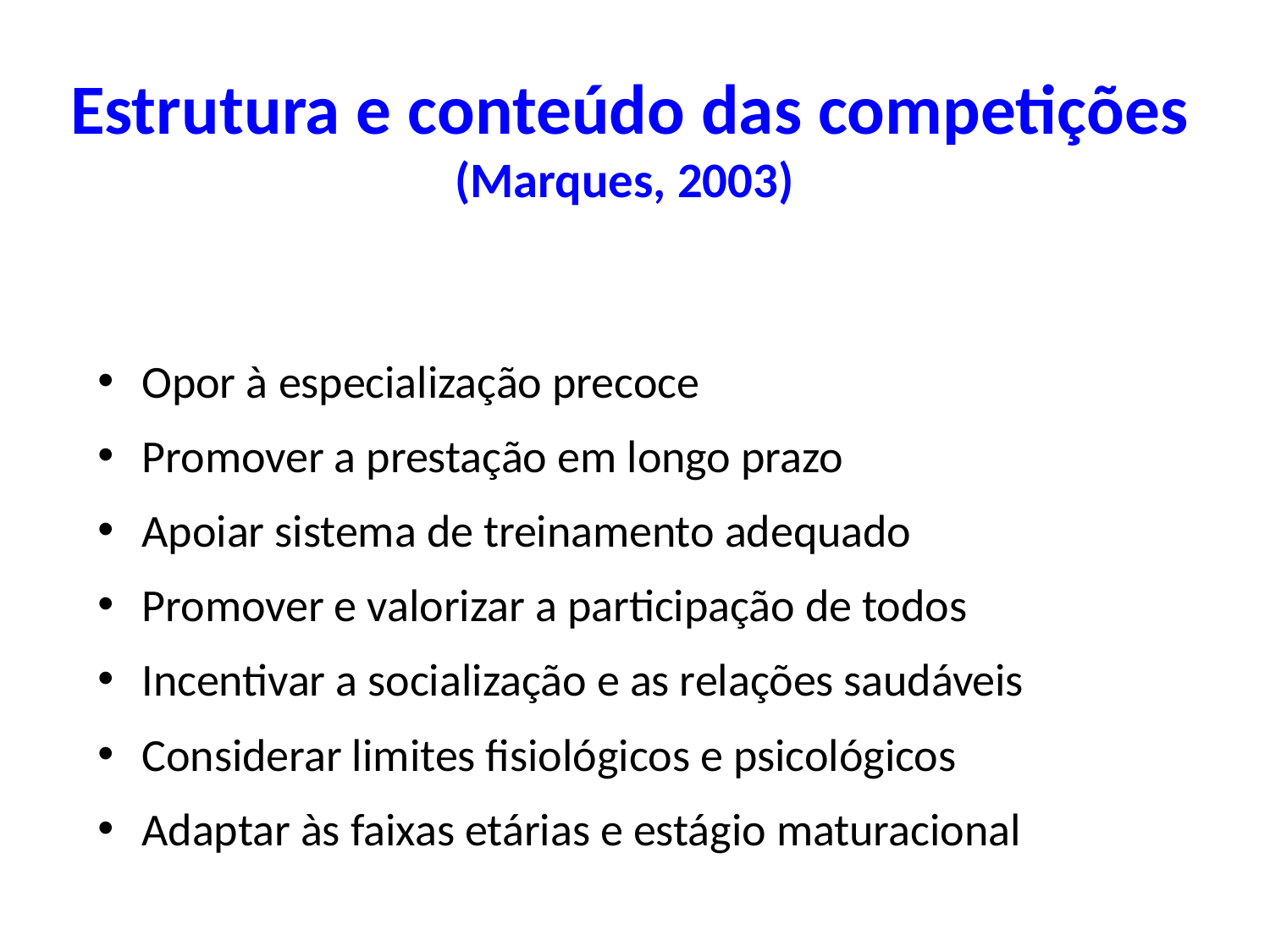

# Estrutura e conteúdo das competições (Marques, 2003)
Opor à especialização precoce
Promover a prestação em longo prazo
Apoiar sistema de treinamento adequado
Promover e valorizar a participação de todos
Incentivar a socialização e as relações saudáveis
Considerar limites fisiológicos e psicológicos
Adaptar às faixas etárias e estágio maturacional